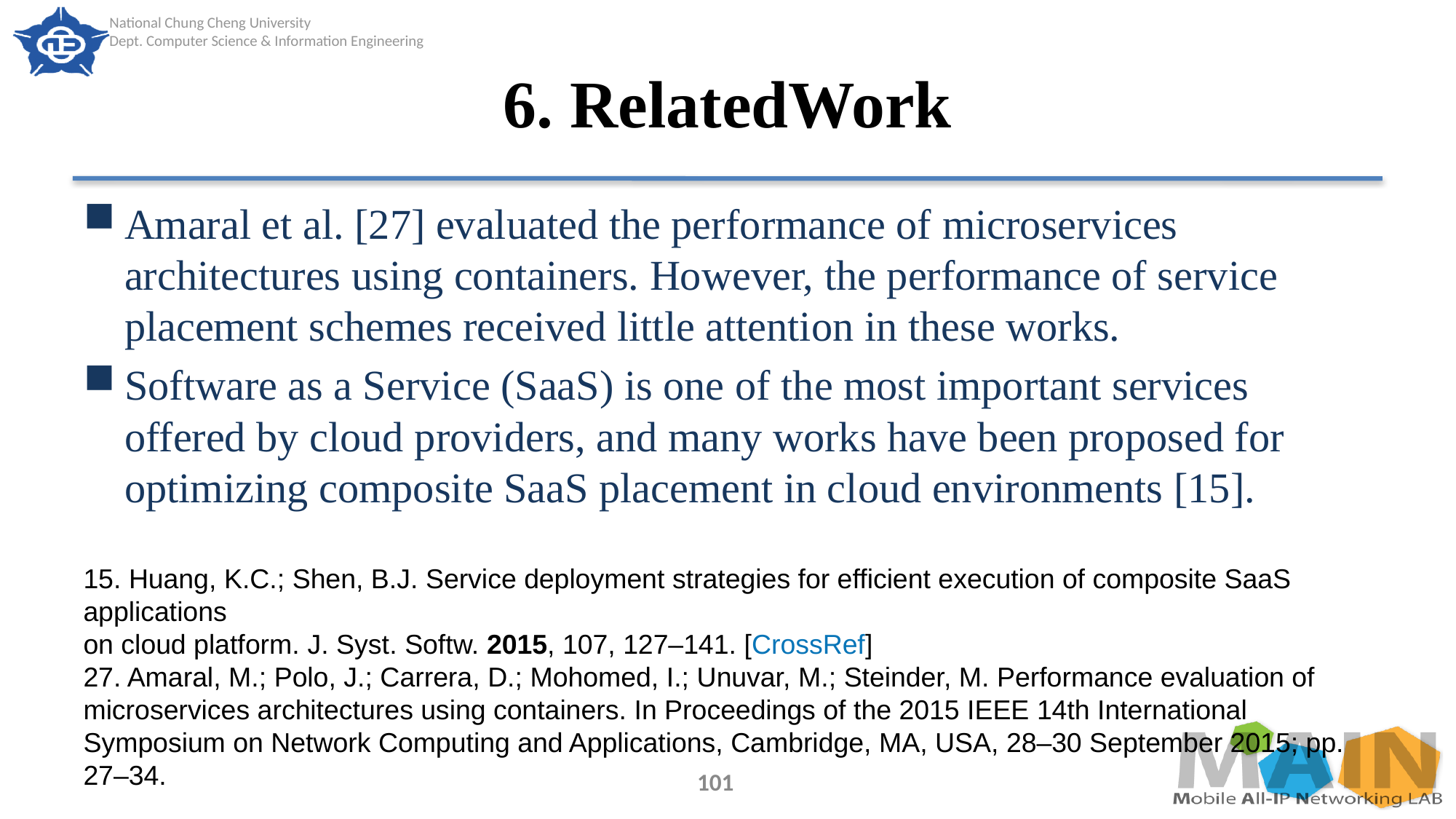

# 6. RelatedWork
Amaral et al. [27] evaluated the performance of microservices architectures using containers. However, the performance of service placement schemes received little attention in these works.
Software as a Service (SaaS) is one of the most important services offered by cloud providers, and many works have been proposed for optimizing composite SaaS placement in cloud environments [15].
15. Huang, K.C.; Shen, B.J. Service deployment strategies for efficient execution of composite SaaS applications
on cloud platform. J. Syst. Softw. 2015, 107, 127–141. [CrossRef]
27. Amaral, M.; Polo, J.; Carrera, D.; Mohomed, I.; Unuvar, M.; Steinder, M. Performance evaluation of microservices architectures using containers. In Proceedings of the 2015 IEEE 14th International Symposium on Network Computing and Applications, Cambridge, MA, USA, 28–30 September 2015; pp. 27–34.
101